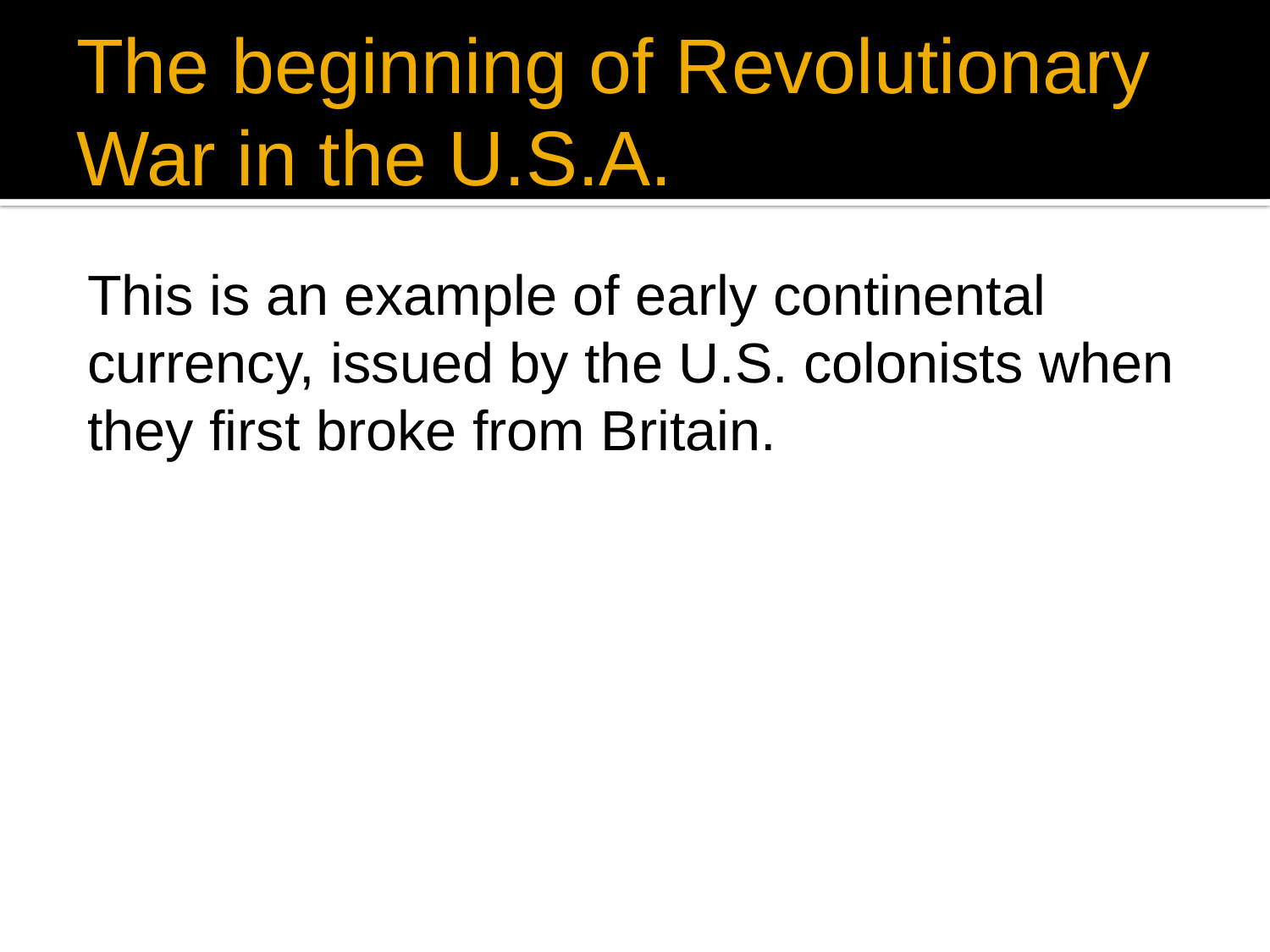

# The beginning of Revolutionary War in the U.S.A.
This is an example of early continental currency, issued by the U.S. colonists when they first broke from Britain.